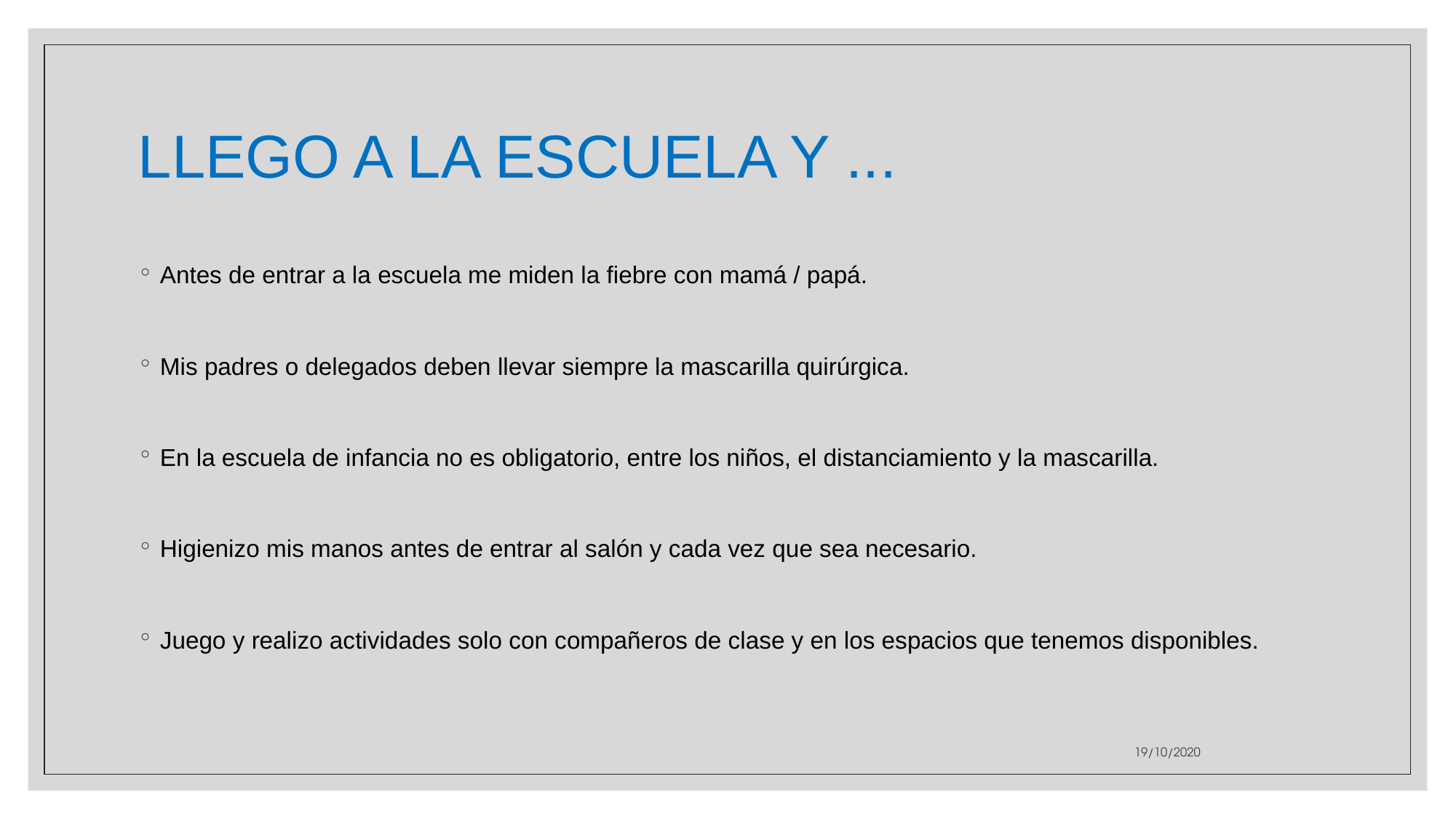

# LLEGO A LA ESCUELA Y ...
Antes de entrar a la escuela me miden la fiebre con mamá / papá.

Mis padres o delegados deben llevar siempre la mascarilla quirúrgica.

En la escuela de infancia no es obligatorio, entre los niños, el distanciamiento y la mascarilla.

Higienizo mis manos antes de entrar al salón y cada vez que sea necesario.

Juego y realizo actividades solo con compañeros de clase y en los espacios que tenemos disponibles.

19/10/2020